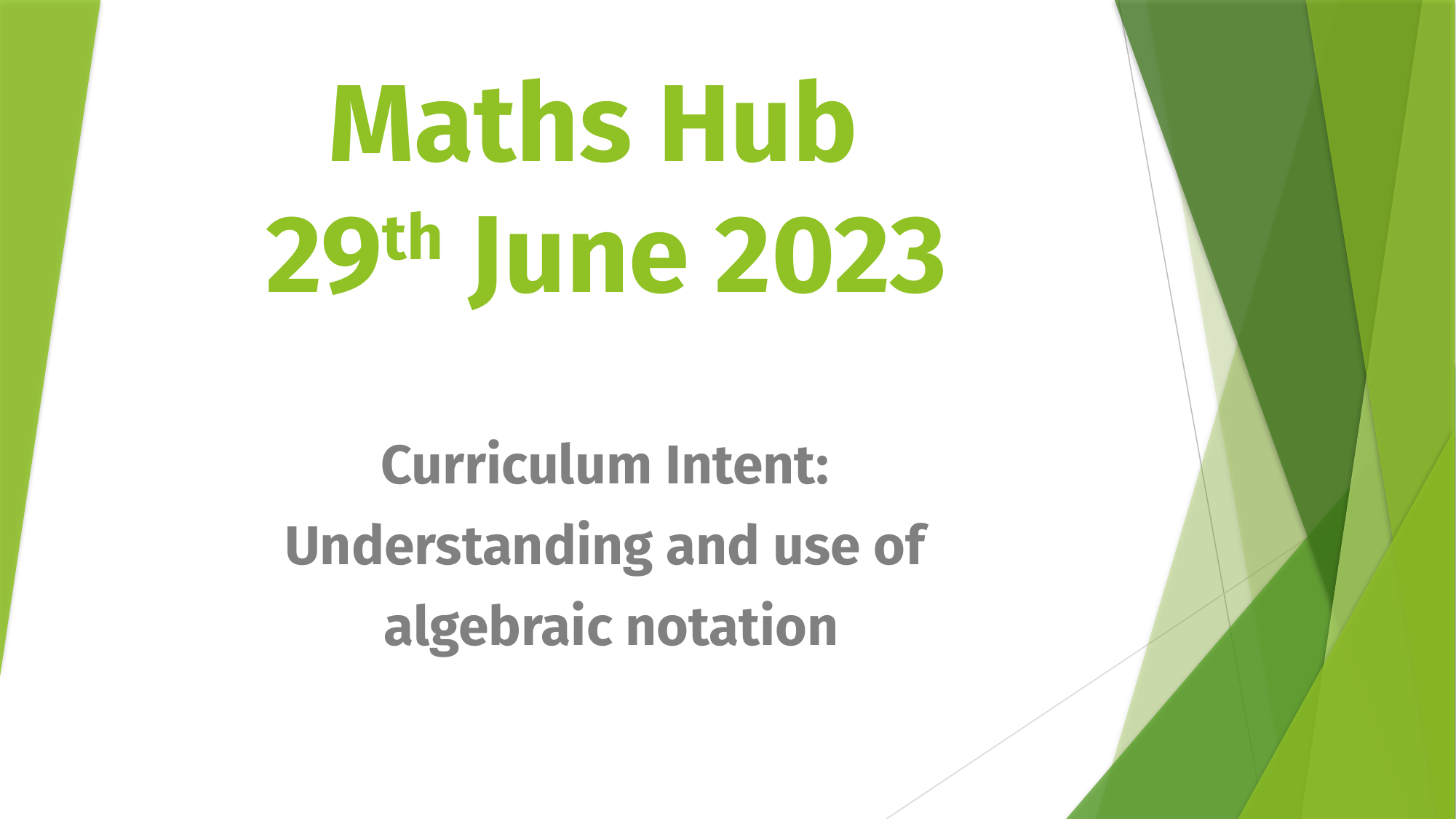

# Maths Hub 29th June 2023
Curriculum Intent:
Understanding and use of
algebraic notation